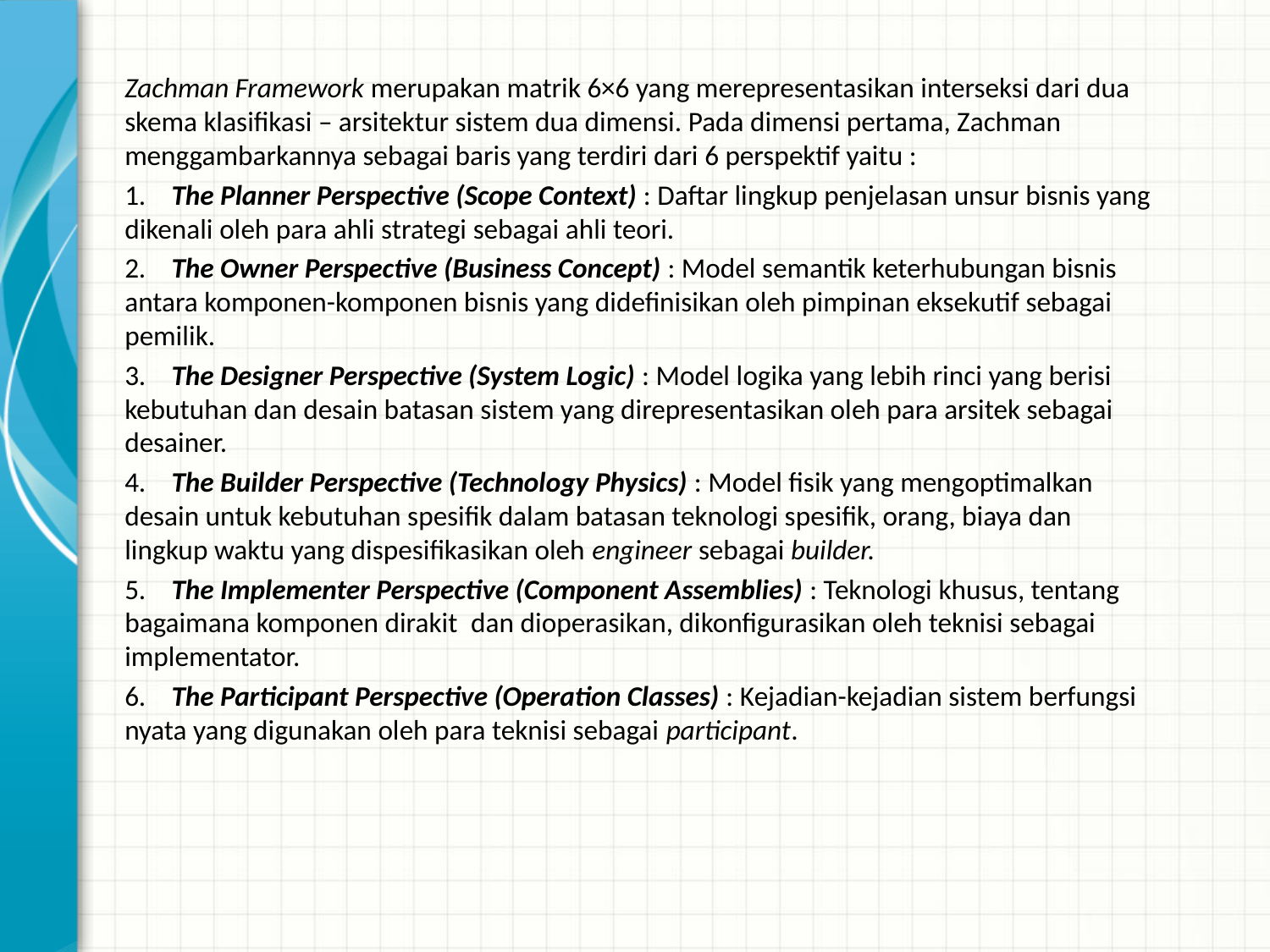

Zachman Framework merupakan matrik 6×6 yang merepresentasikan interseksi dari dua skema klasifikasi – arsitektur sistem dua dimensi. Pada dimensi pertama, Zachman menggambarkannya sebagai baris yang terdiri dari 6 perspektif yaitu :
1.    The Planner Perspective (Scope Context) : Daftar lingkup penjelasan unsur bisnis yang dikenali oleh para ahli strategi sebagai ahli teori.
2.    The Owner Perspective (Business Concept) : Model semantik keterhubungan bisnis antara komponen-komponen bisnis yang didefinisikan oleh pimpinan eksekutif sebagai pemilik.
3.    The Designer Perspective (System Logic) : Model logika yang lebih rinci yang berisi kebutuhan dan desain batasan sistem yang direpresentasikan oleh para arsitek sebagai desainer.
4.    The Builder Perspective (Technology Physics) : Model fisik yang mengoptimalkan desain untuk kebutuhan spesifik dalam batasan teknologi spesifik, orang, biaya dan lingkup waktu yang dispesifikasikan oleh engineer sebagai builder.
5.    The Implementer Perspective (Component Assemblies) : Teknologi khusus, tentang bagaimana komponen dirakit  dan dioperasikan, dikonfigurasikan oleh teknisi sebagai implementator.
6.    The Participant Perspective (Operation Classes) : Kejadian-kejadian sistem berfungsi nyata yang digunakan oleh para teknisi sebagai participant.